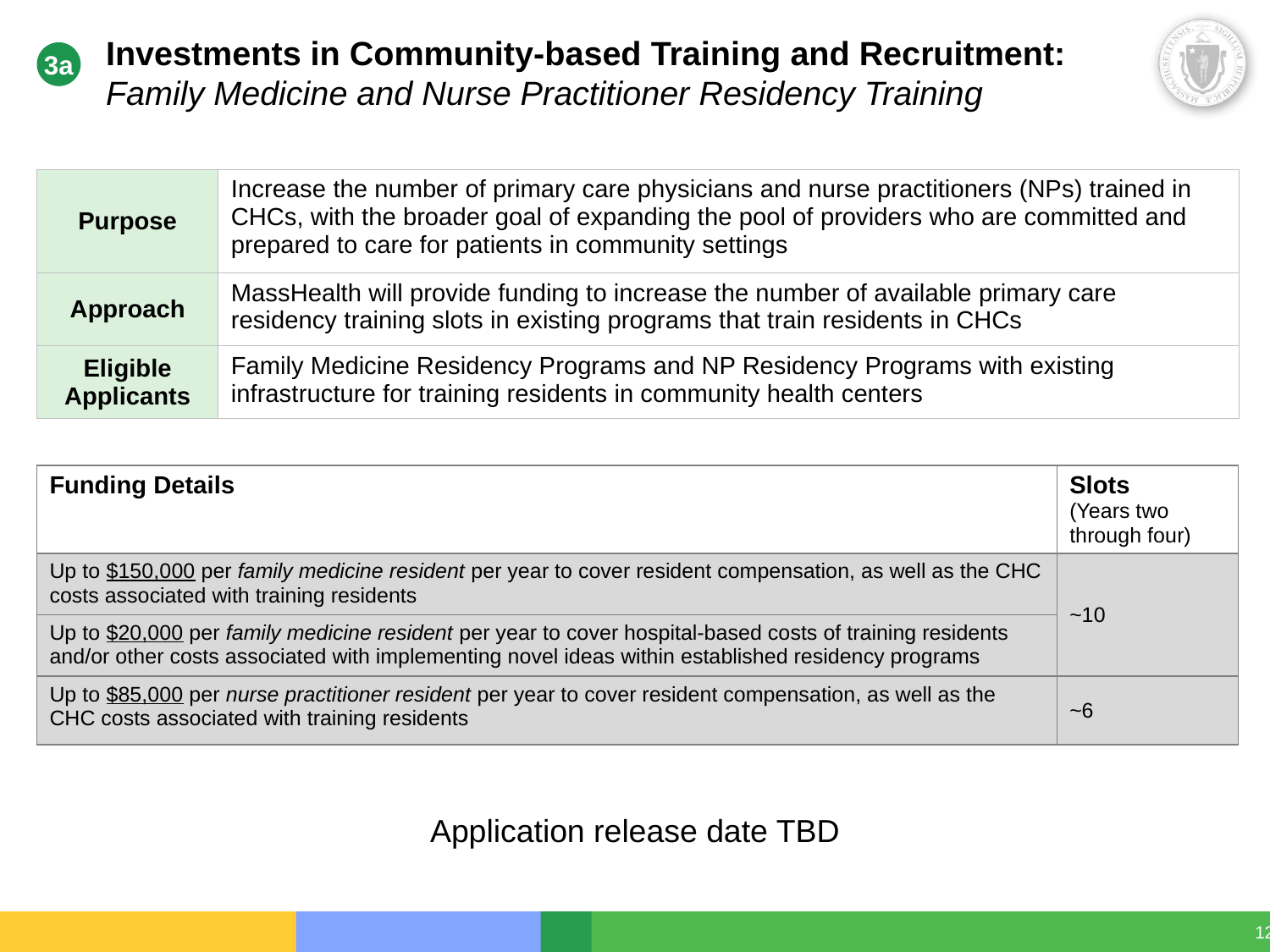

# Investments in Community-based Training and Recruitment: Family Medicine and Nurse Practitioner Residency Training
3a
| Purpose | Increase the number of primary care physicians and nurse practitioners (NPs) trained in CHCs, with the broader goal of expanding the pool of providers who are committed and prepared to care for patients in community settings |
| --- | --- |
| Approach | MassHealth will provide funding to increase the number of available primary care residency training slots in existing programs that train residents in CHCs |
| Eligible Applicants | Family Medicine Residency Programs and NP Residency Programs with existing infrastructure for training residents in community health centers |
| Funding Details | Slots (Years two through four) |
| --- | --- |
| Up to $150,000 per family medicine resident per year to cover resident compensation, as well as the CHC costs associated with training residents | ~10 |
| Up to $20,000 per family medicine resident per year to cover hospital-based costs of training residents and/or other costs associated with implementing novel ideas within established residency programs |  |
| Up to $85,000 per nurse practitioner resident per year to cover resident compensation, as well as the CHC costs associated with training residents | ~6 |
Application release date TBD